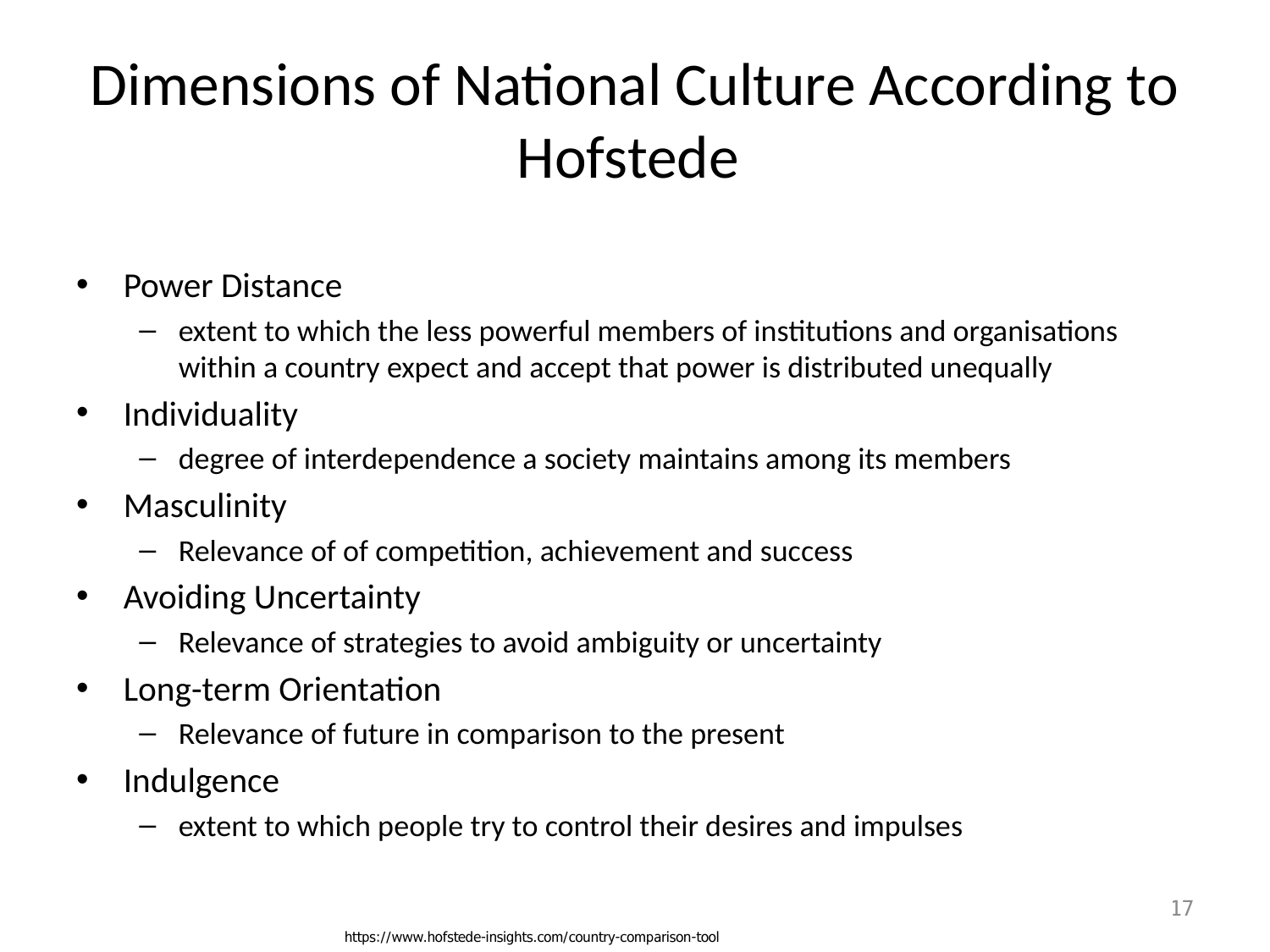

# Dimensions of National Culture According to Hofstede
Power Distance
extent to which the less powerful members of institutions and organisations within a country expect and accept that power is distributed unequally
Individuality
degree of interdependence a society maintains among its members
Masculinity
Relevance of of competition, achievement and success
Avoiding Uncertainty
Relevance of strategies to avoid ambiguity or uncertainty
Long-term Orientation
Relevance of future in comparison to the present
Indulgence
extent to which people try to control their desires and impulses
17
https://www.hofstede-insights.com/country-comparison-tool